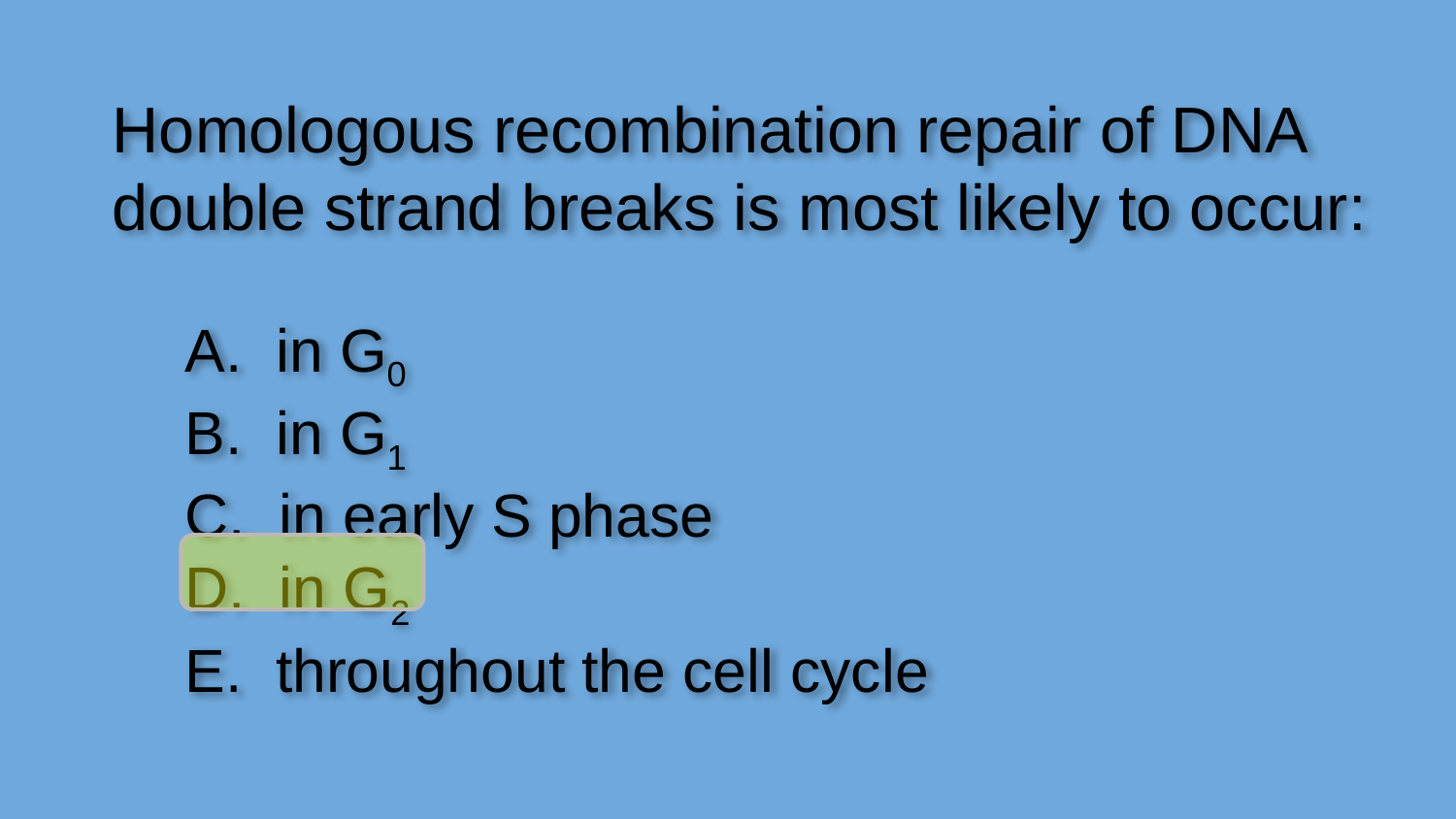

Homologous recombination repair of DNA double strand breaks is most likely to occur:

A.  in G0
B.  in G1
C.  in early S phase
D.  in G2
E.  throughout the cell cycle